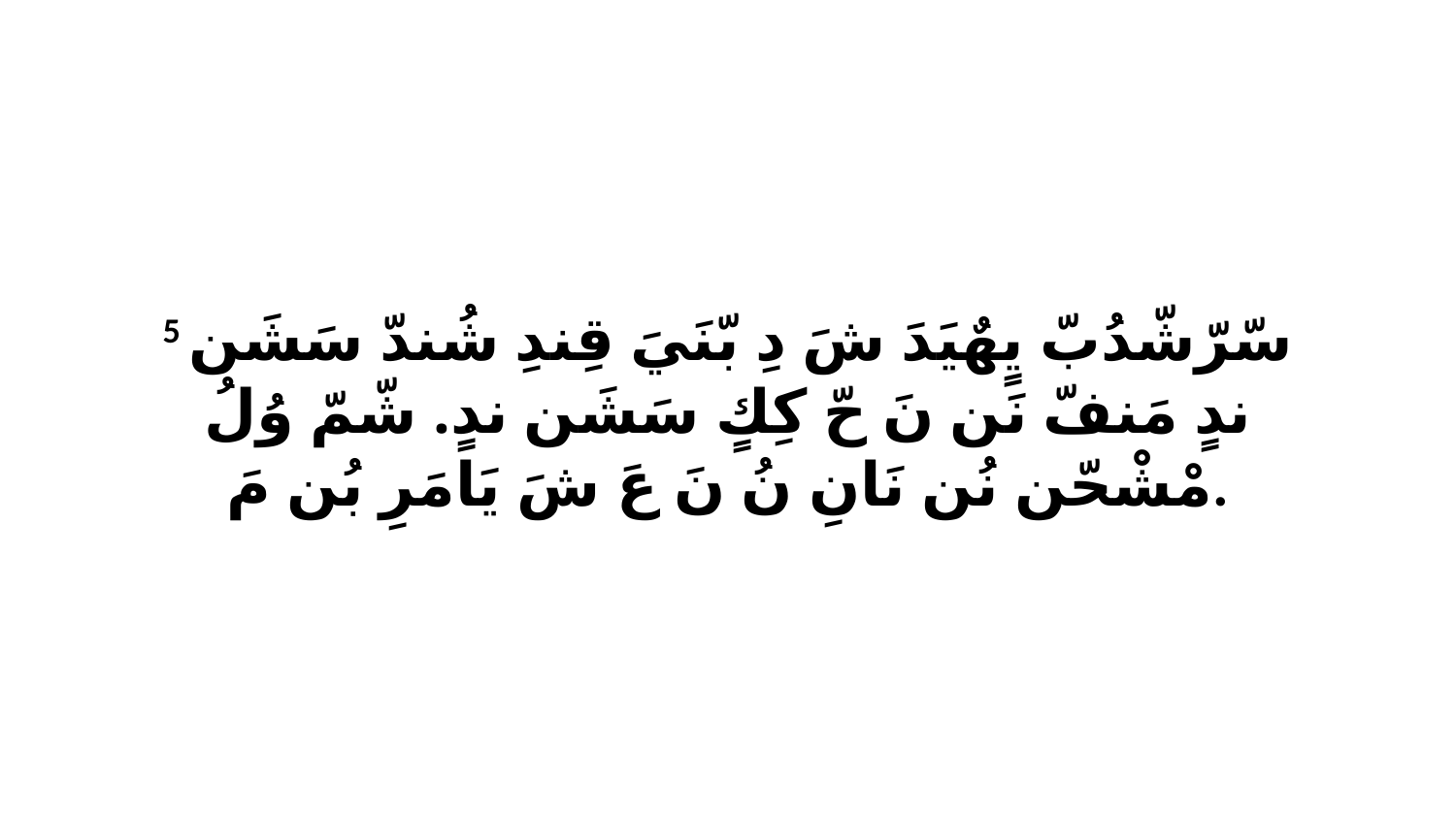

5 سّرّشّدُبّ يٍهٌيَدَ شَ دِ بّنَيَ قِندِ شُندّ سَشَن ندٍ مَنفّ نَن نَ حّ كِكٍ سَشَن ندٍ. شّمّ وُلُ مْشْحّن نُن نَانِ نُ نَ عَ شَ يَامَرِ بُن مَ.